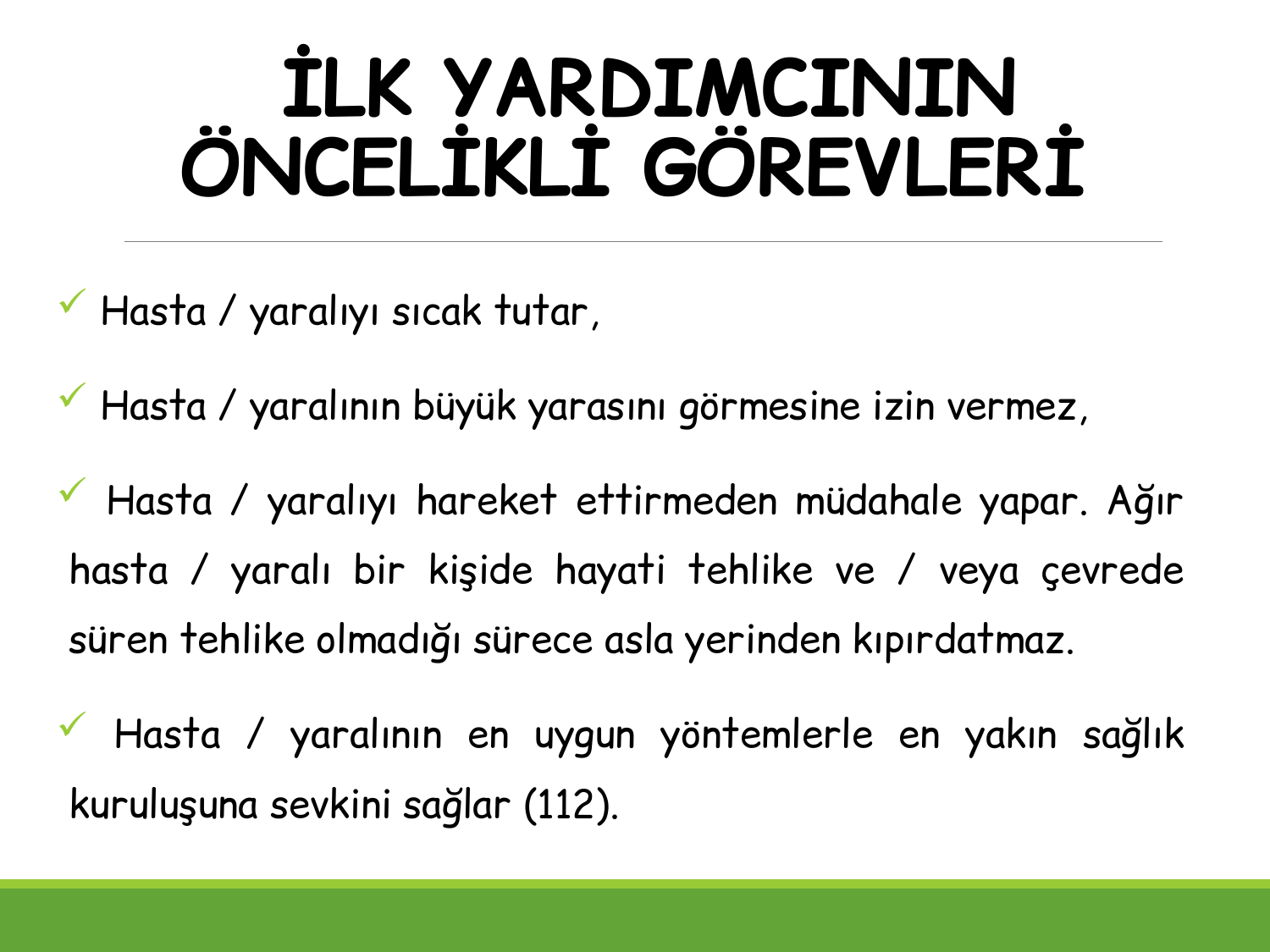

# İLK YARDIMCININ ÖNCELİKLİ GÖREVLERİ
 Hasta / yaralıyı sıcak tutar,
 Hasta / yaralının büyük yarasını görmesine izin vermez,
 Hasta / yaralıyı hareket ettirmeden müdahale yapar. Ağır hasta / yaralı bir kişide hayati tehlike ve / veya çevrede süren tehlike olmadığı sürece asla yerinden kıpırdatmaz.
 Hasta / yaralının en uygun yöntemlerle en yakın sağlık kuruluşuna sevkini sağlar (112).